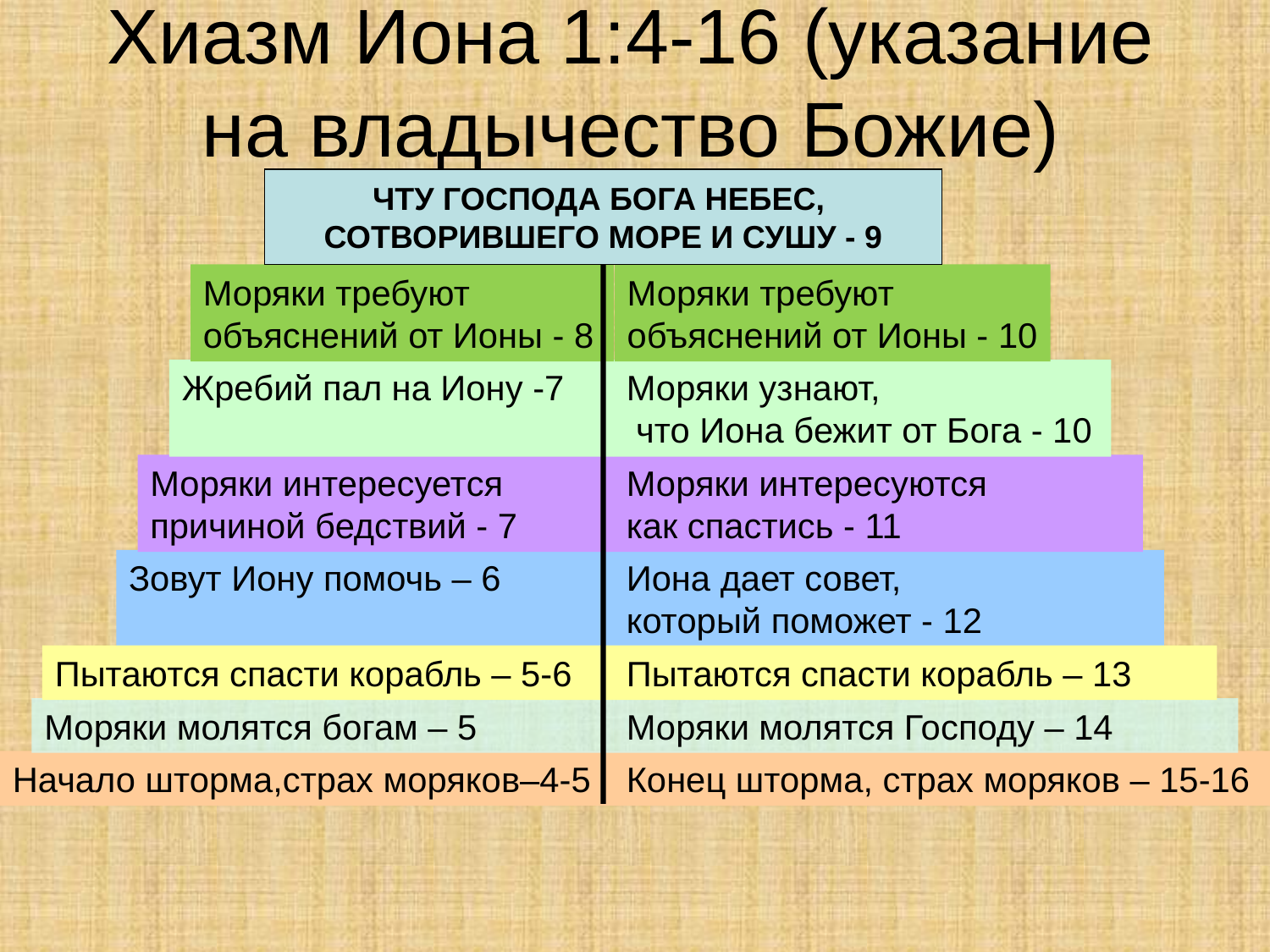

# Хиазм Иона 1:4-16 (указание на владычество Божие)
ЧТУ ГОСПОДА БОГА НЕБЕС,
СОТВОРИВШЕГО МОРЕ И СУШУ - 9
Моряки требуют
объяснений от Ионы - 8

Моряки требуют
объяснений от Ионы - 10
Жребий пал на Иону -7

Моряки узнают,
 что Иона бежит от Бога - 10
Моряки интересуется
причиной бедствий - 7
Моряки интересуются
как спастись - 11
Зовут Иону помочь – 6

Иона дает совет,
который поможет - 12
Пытаются спасти корабль – 5-6
Пытаются спасти корабль – 13
Моряки молятся богам – 5
Моряки молятся Господу – 14
Начало шторма,страх моряков–4-5
Конец шторма, страх моряков – 15-16